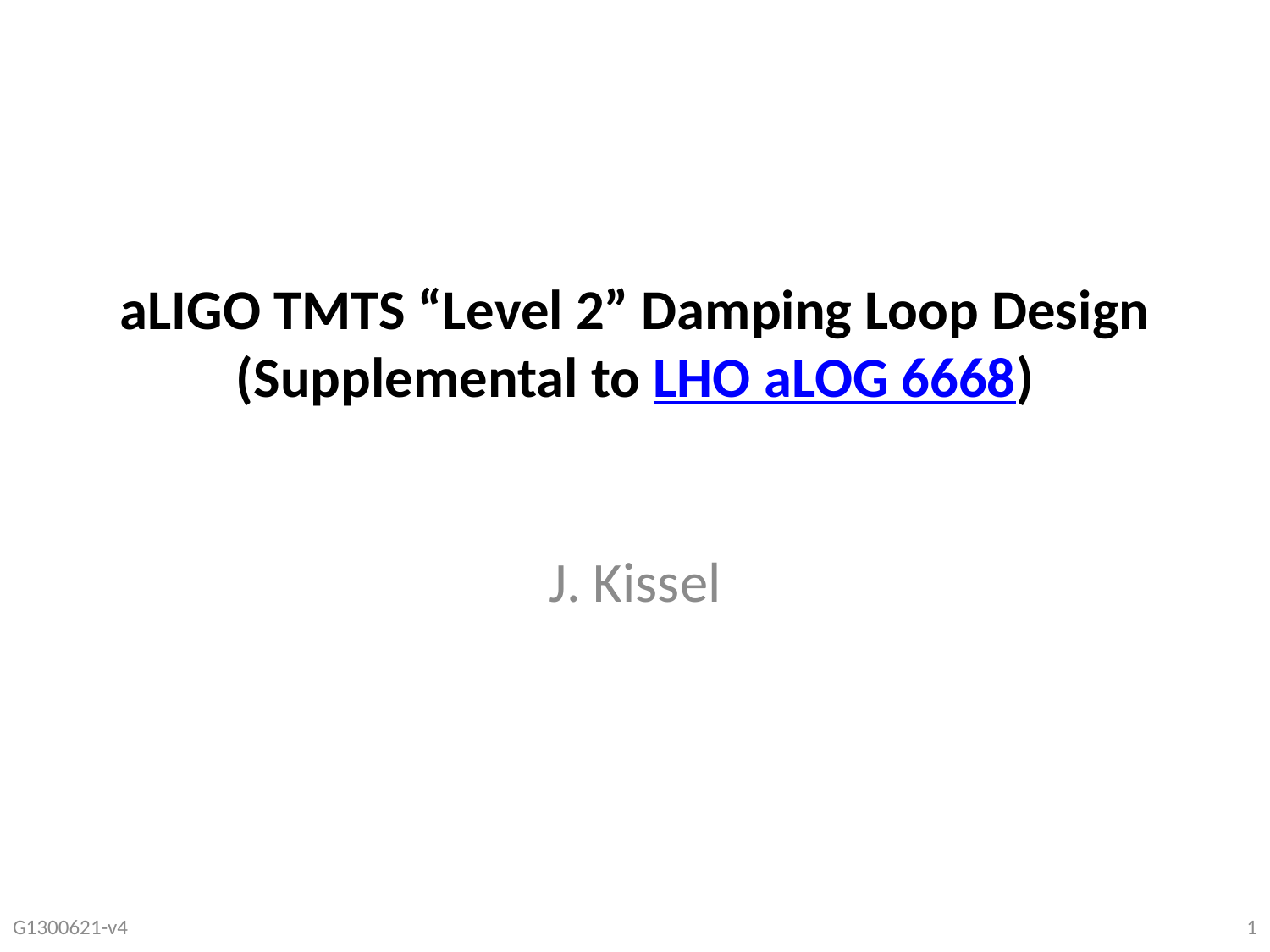

# aLIGO TMTS “Level 2” Damping Loop Design (Supplemental to LHO aLOG 6668)
J. Kissel
G1300621-v4
1